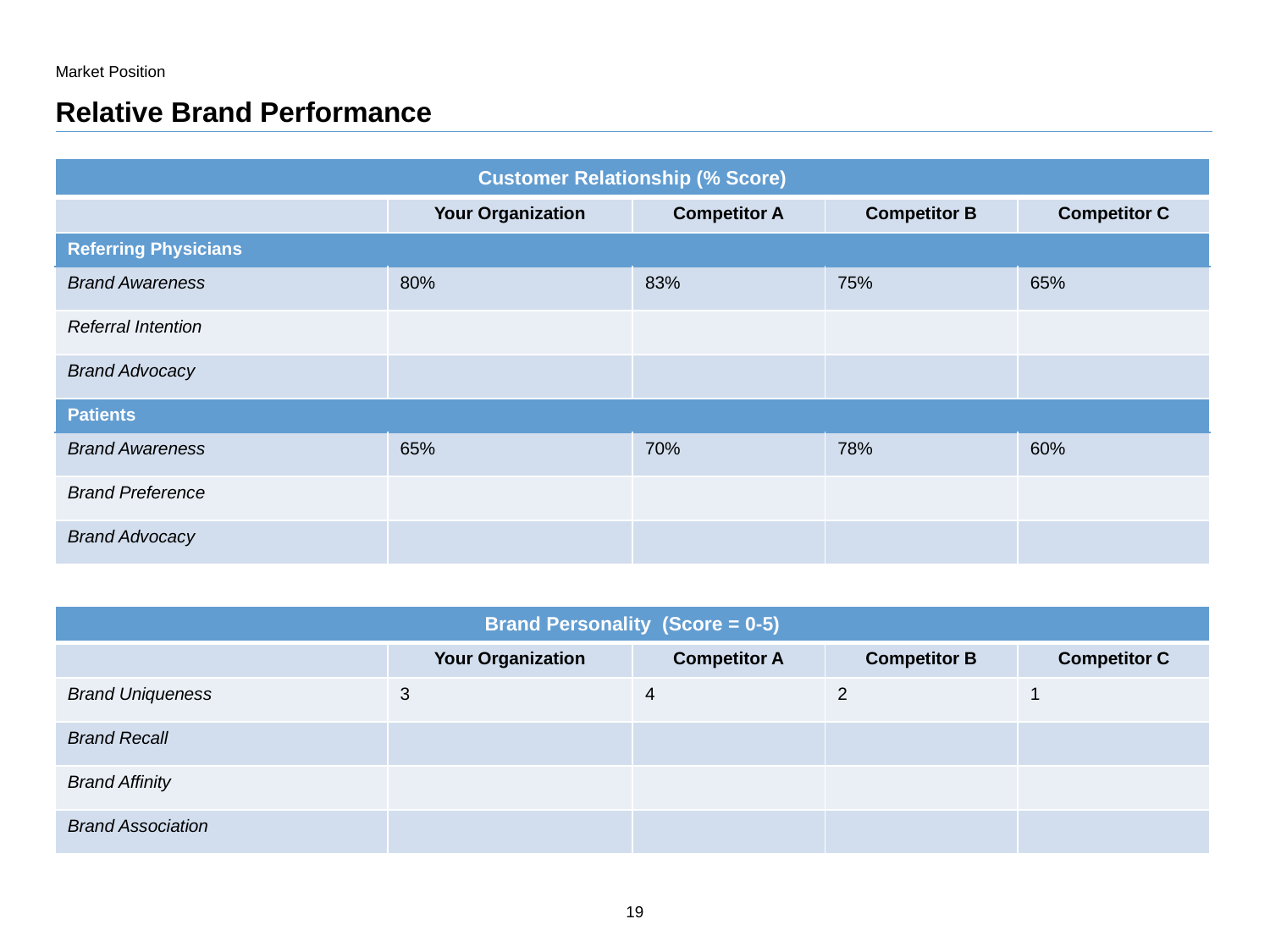

Market Position
# Relative Brand Performance
| Customer Relationship (% Score) |  |  |  |  |
| --- | --- | --- | --- | --- |
|  | Your Organization | Competitor A | Competitor B | Competitor C |
| Referring Physicians |  |  |  |  |
| Brand Awareness | 80% | 83% | 75% | 65% |
| Referral Intention |  |  |  |  |
| Brand Advocacy |  |  |  |  |
| Patients |  |  |  |  |
| Brand Awareness | 65% | 70% | 78% | 60% |
| Brand Preference |  |  |  |  |
| Brand Advocacy |  |  |  |  |
| Brand Personality (Score = 0-5) |  |  |  |  |
| --- | --- | --- | --- | --- |
|  | Your Organization | Competitor A | Competitor B | Competitor C |
| Brand Uniqueness | 3 | 4 | 2 | 1 |
| Brand Recall |  |  |  |  |
| Brand Affinity |  |  |  |  |
| Brand Association |  |  |  |  |
19